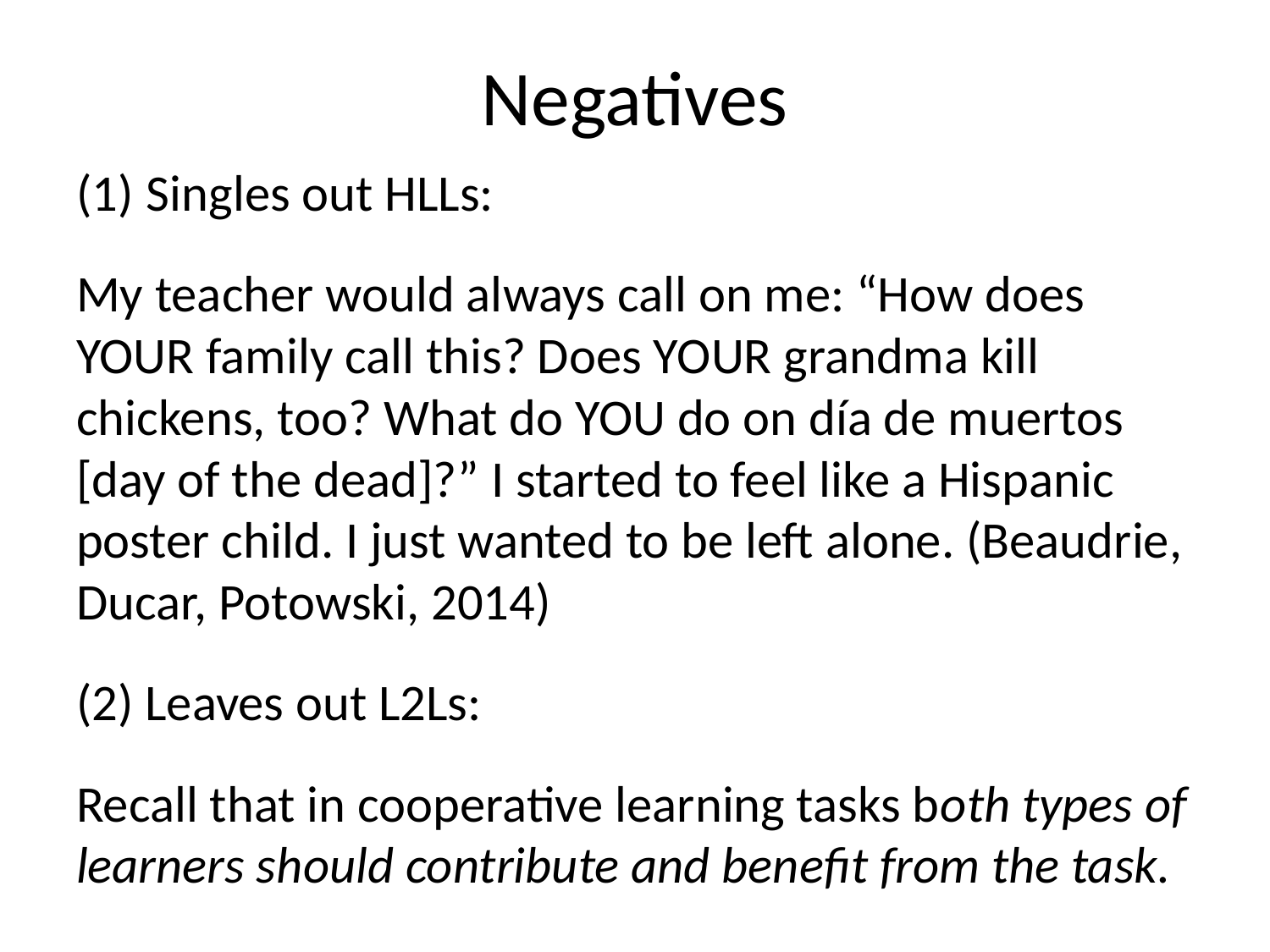

# Negatives
Singles out HLLs:

My teacher would always call on me: “How does YOUR family call this? Does YOUR grandma kill chickens, too? What do YOU do on día de muertos [day of the dead]?” I started to feel like a Hispanic poster child. I just wanted to be left alone. (Beaudrie, Ducar, Potowski, 2014)

(2) Leaves out L2Ls:

Recall that in cooperative learning tasks both types of learners should contribute and benefit from the task.